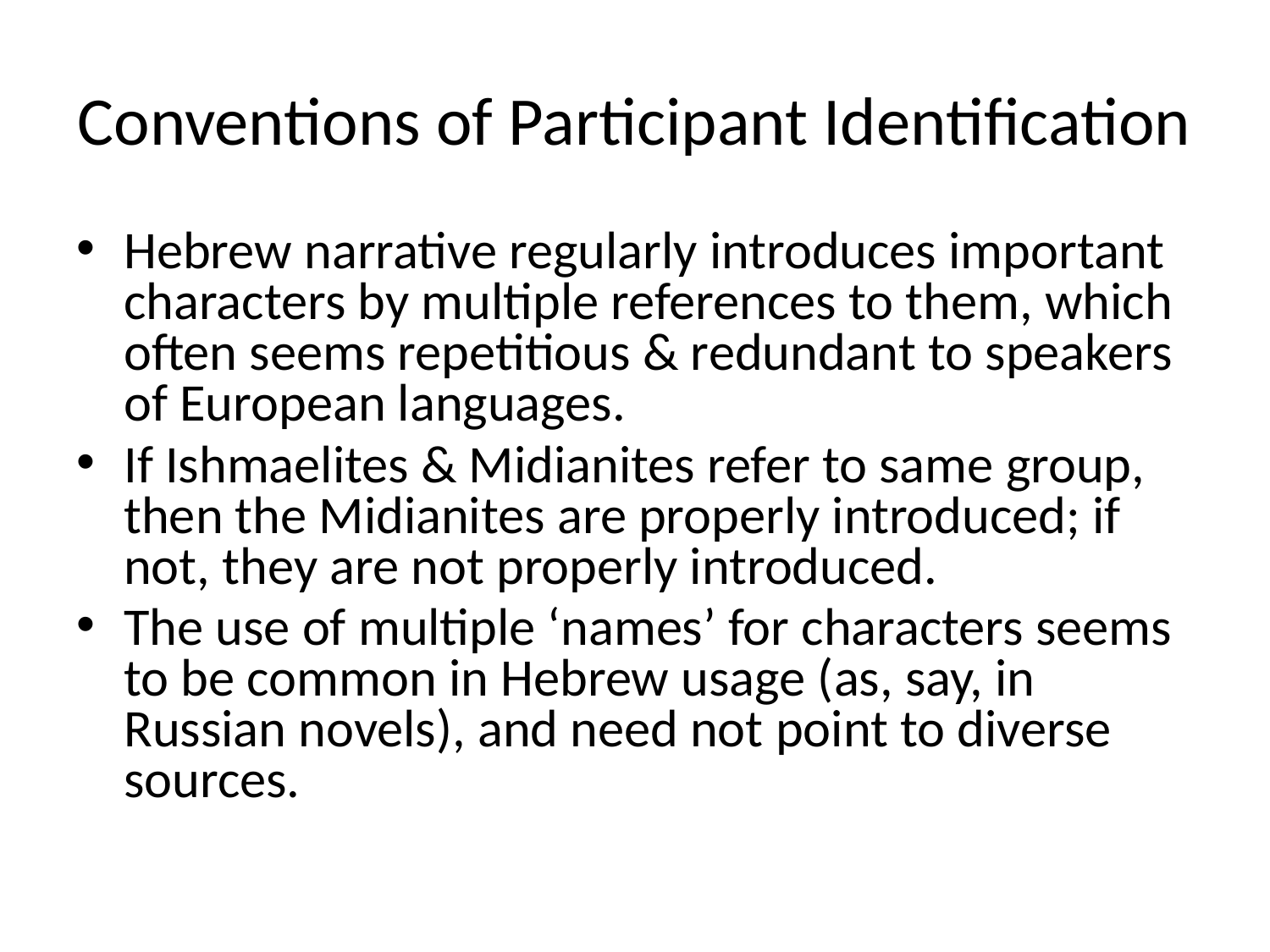

# Conventions of Participant Identification
Hebrew narrative regularly introduces important characters by multiple references to them, which often seems repetitious & redundant to speakers of European languages.
If Ishmaelites & Midianites refer to same group, then the Midianites are properly introduced; if not, they are not properly introduced.
The use of multiple ‘names’ for characters seems to be common in Hebrew usage (as, say, in Russian novels), and need not point to diverse sources.